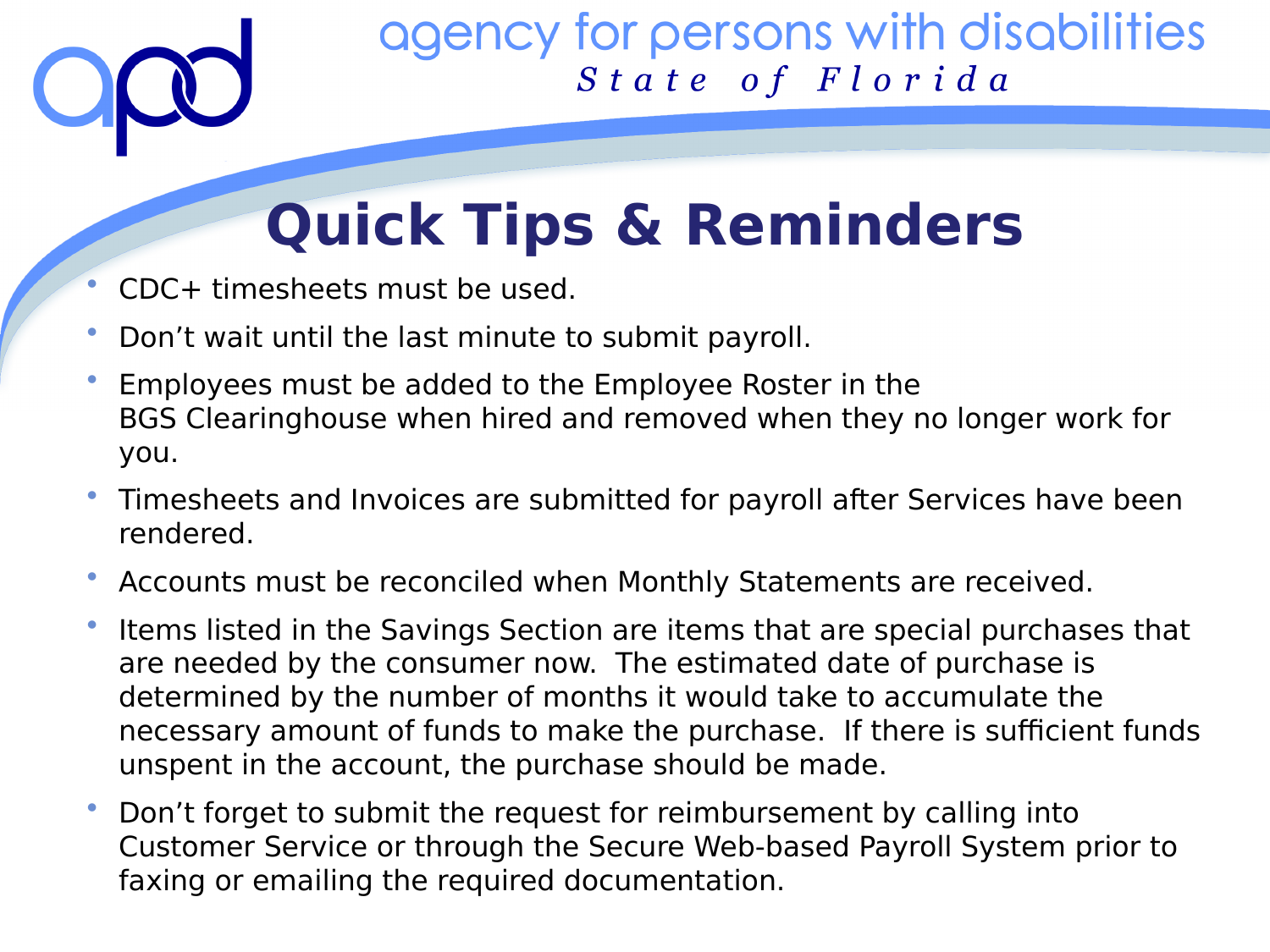

# Quick Tips & Reminders
CDC+ timesheets must be used.
Don’t wait until the last minute to submit payroll.
Employees must be added to the Employee Roster in the
BGS Clearinghouse when hired and removed when they no longer work for you.
Timesheets and Invoices are submitted for payroll after Services have been rendered.
Accounts must be reconciled when Monthly Statements are received.
Items listed in the Savings Section are items that are special purchases that are needed by the consumer now.  The estimated date of purchase is determined by the number of months it would take to accumulate the necessary amount of funds to make the purchase.  If there is sufficient funds unspent in the account, the purchase should be made.
Don’t forget to submit the request for reimbursement by calling into Customer Service or through the Secure Web-based Payroll System prior to faxing or emailing the required documentation.